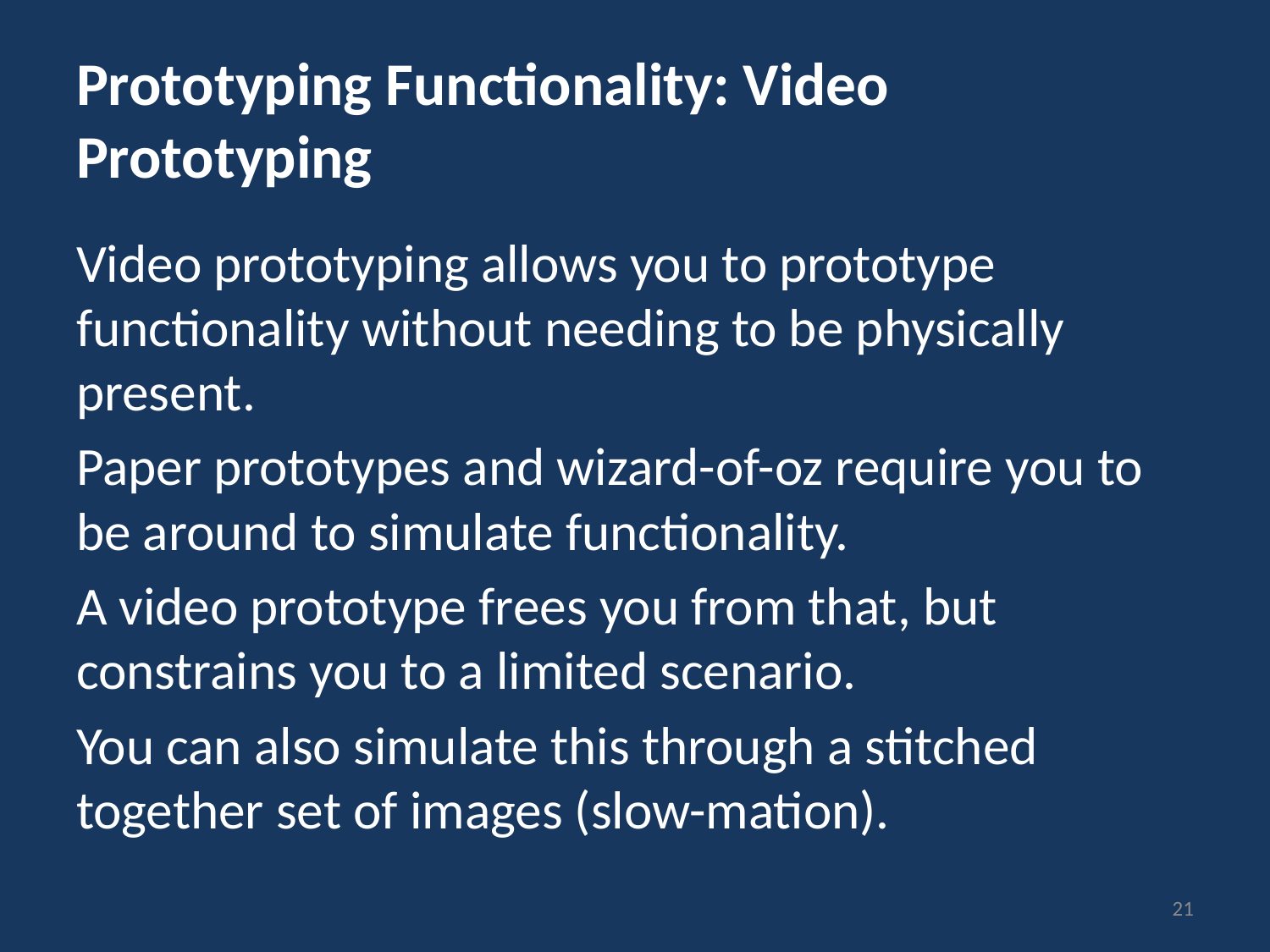

# Prototyping Functionality: Video Prototyping
Video prototyping allows you to prototype functionality without needing to be physically present.
Paper prototypes and wizard-of-oz require you to be around to simulate functionality.
A video prototype frees you from that, but constrains you to a limited scenario.
You can also simulate this through a stitched together set of images (slow-mation).
21